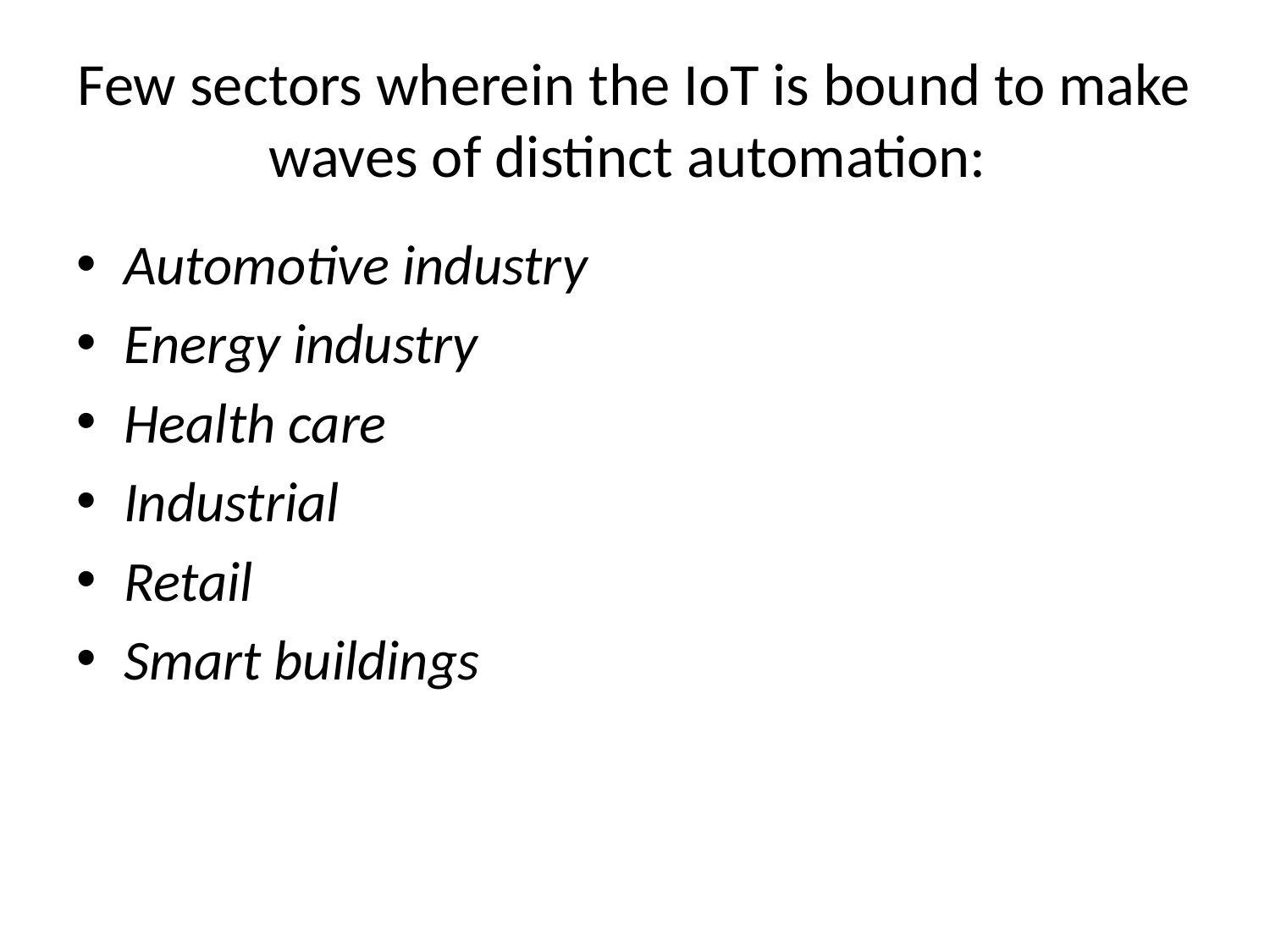

# Few sectors wherein the IoT is bound to make waves of distinct automation:
Automotive industry
Energy industry
Health care
Industrial
Retail
Smart buildings